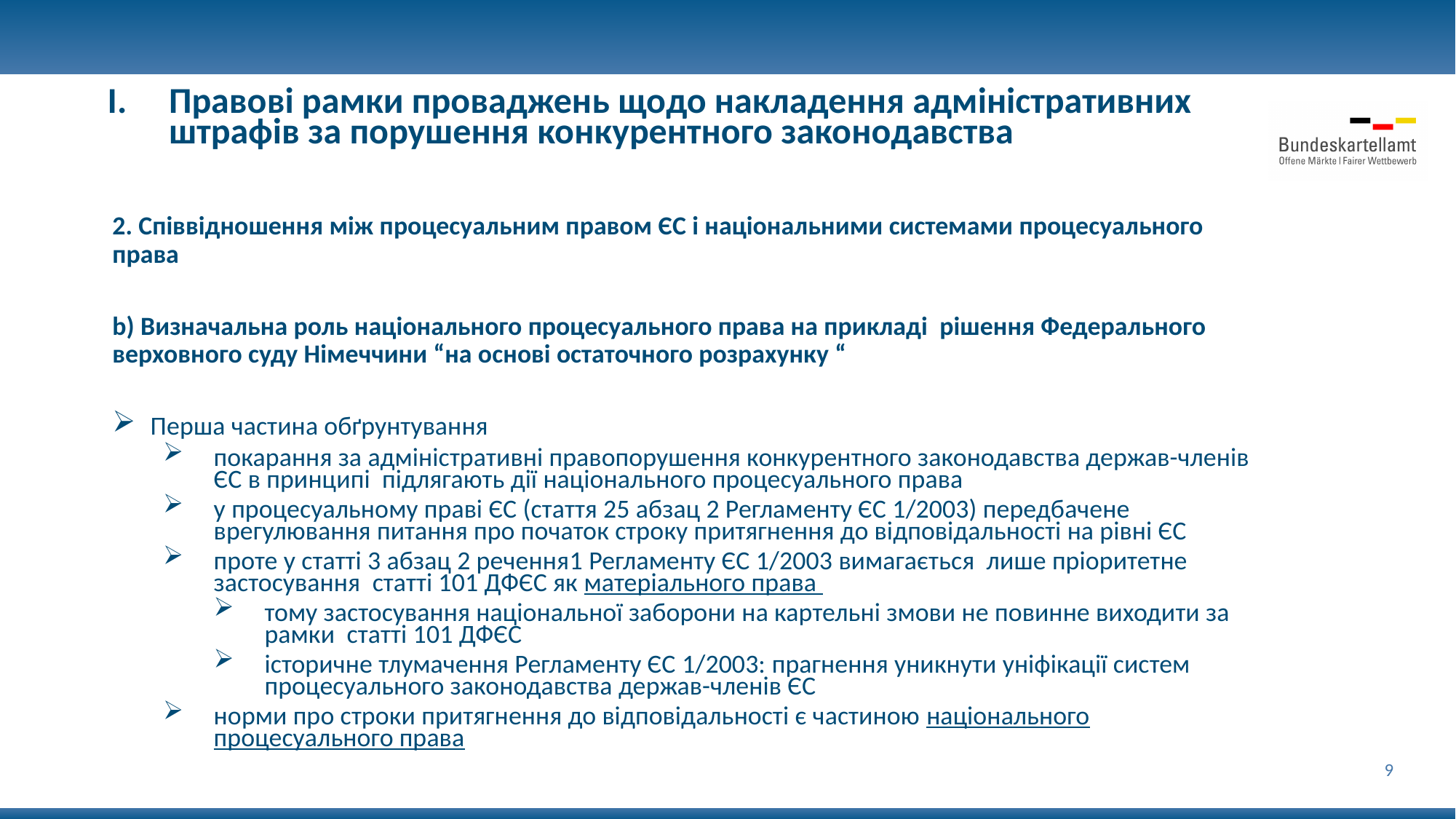

Правові рамки проваджень щодо накладення адміністративних  штрафів за порушення конкурентного законодавства
2. Співвідношення між процесуальним правом ЄС і національними системами процесуального права

b) Визначальна роль національного процесуального права на прикладі  рішення Федерального верховного суду Німеччини “на основі остаточного розрахунку “

Перша частина обґрунтування
покарання за адміністративні правопорушення конкурентного законодавства держав-членів ЄС в принципі  підлягають дії національного процесуального права
у процесуальному праві ЄС (стаття 25 абзац 2 Регламенту ЄС 1/2003) передбачене  врегулювання питання про початок строку притягнення до відповідальності на рівні ЄС
проте у статті 3 абзац 2 речення1 Регламенту ЄС 1/2003 вимагається  лише пріоритетне застосування  статті 101 ДФЄС як матеріального права
тому застосування національної заборони на картельні змови не повинне виходити за рамки  статті 101 ДФЄС
історичне тлумачення Регламенту ЄС 1/2003: прагнення уникнути уніфікації систем процесуального законодавства держав-членів ЄС
норми про строки притягнення до відповідальності є частиною національного процесуального права